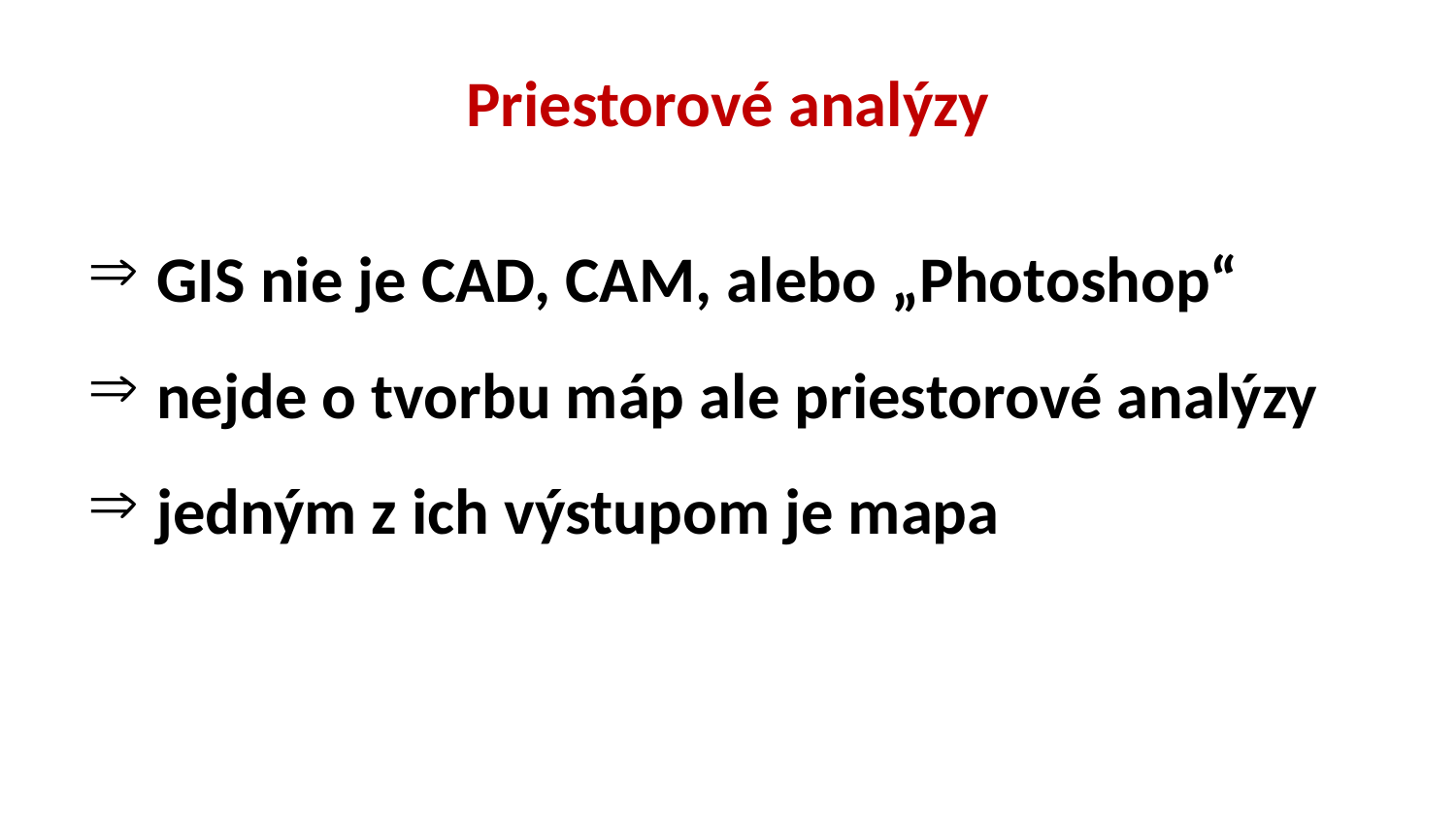

# Priestorové analýzy
 GIS nie je CAD, CAM, alebo „Photoshop“
 nejde o tvorbu máp ale priestorové analýzy
 jedným z ich výstupom je mapa